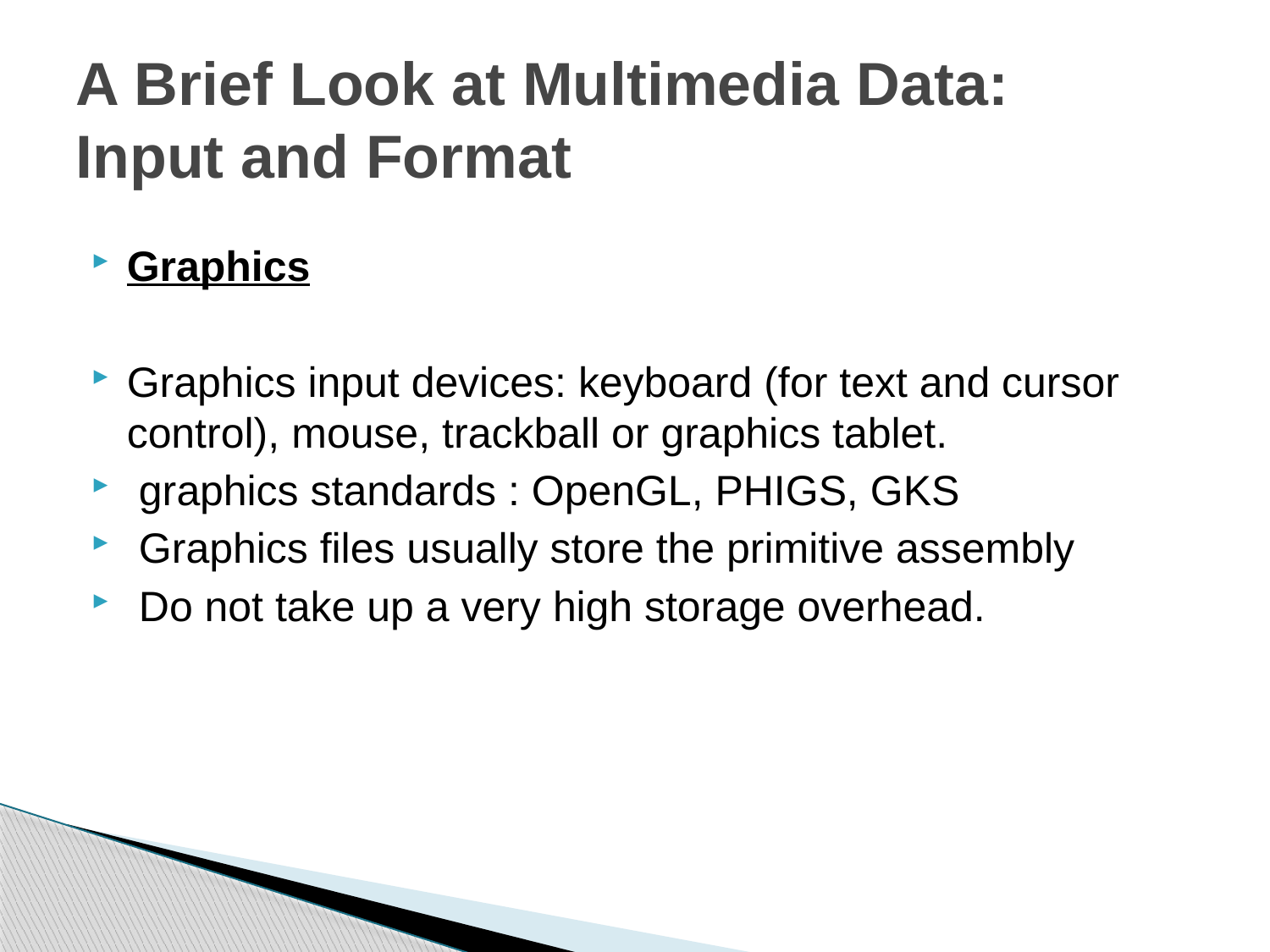

# A Brief Look at Multimedia Data: Input and Format
Graphics

Graphics input devices: keyboard (for text and cursor control), mouse, trackball or graphics tablet.
 graphics standards : OpenGL, PHIGS, GKS
 Graphics files usually store the primitive assembly
 Do not take up a very high storage overhead.